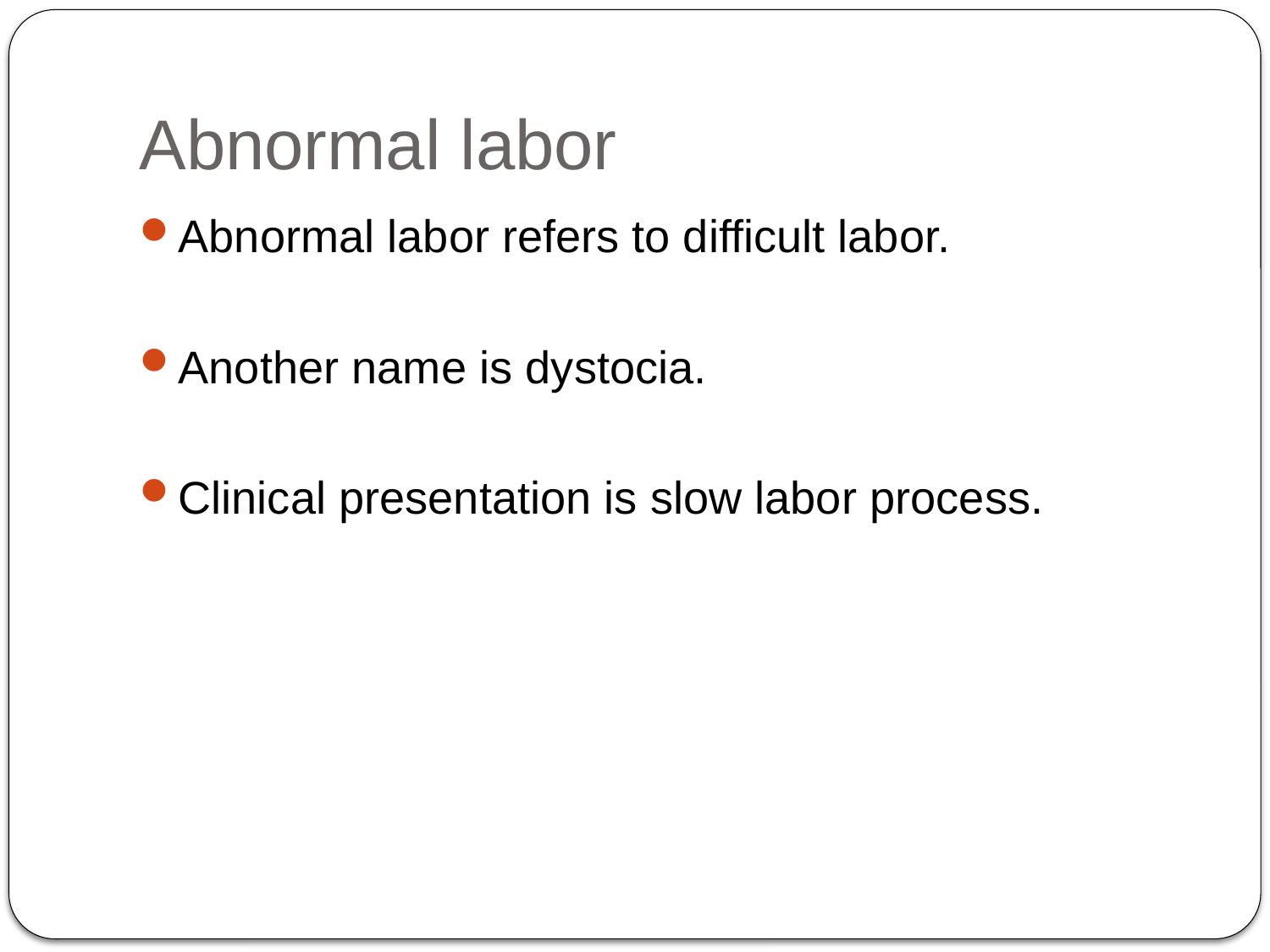

# Abnormal labor
Abnormal labor refers to difficult labor.

Another name is dystocia.

Clinical presentation is slow labor process.